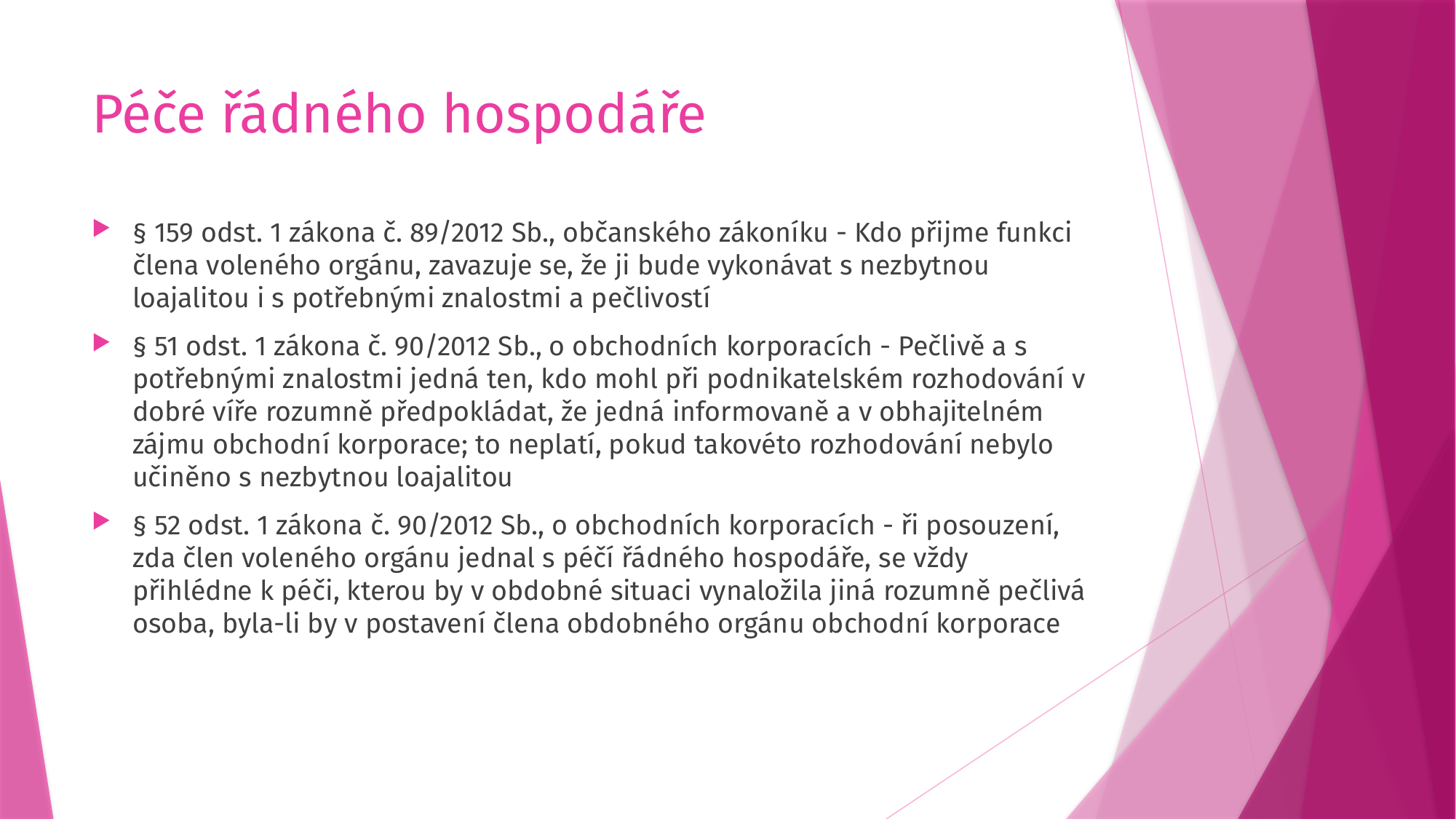

# Péče řádného hospodáře
§ 159 odst. 1 zákona č. 89/2012 Sb., občanského zákoníku - Kdo přijme funkci člena voleného orgánu, zavazuje se, že ji bude vykonávat s nezbytnou loajalitou i s potřebnými znalostmi a pečlivostí
§ 51 odst. 1 zákona č. 90/2012 Sb., o obchodních korporacích - Pečlivě a s potřebnými znalostmi jedná ten, kdo mohl při podnikatelském rozhodování v dobré víře rozumně předpokládat, že jedná informovaně a v obhajitelném zájmu obchodní korporace; to neplatí, pokud takovéto rozhodování nebylo učiněno s nezbytnou loajalitou
§ 52 odst. 1 zákona č. 90/2012 Sb., o obchodních korporacích - ři posouzení, zda člen voleného orgánu jednal s péčí řádného hospodáře, se vždy přihlédne k péči, kterou by v obdobné situaci vynaložila jiná rozumně pečlivá osoba, byla-li by v postavení člena obdobného orgánu obchodní korporace